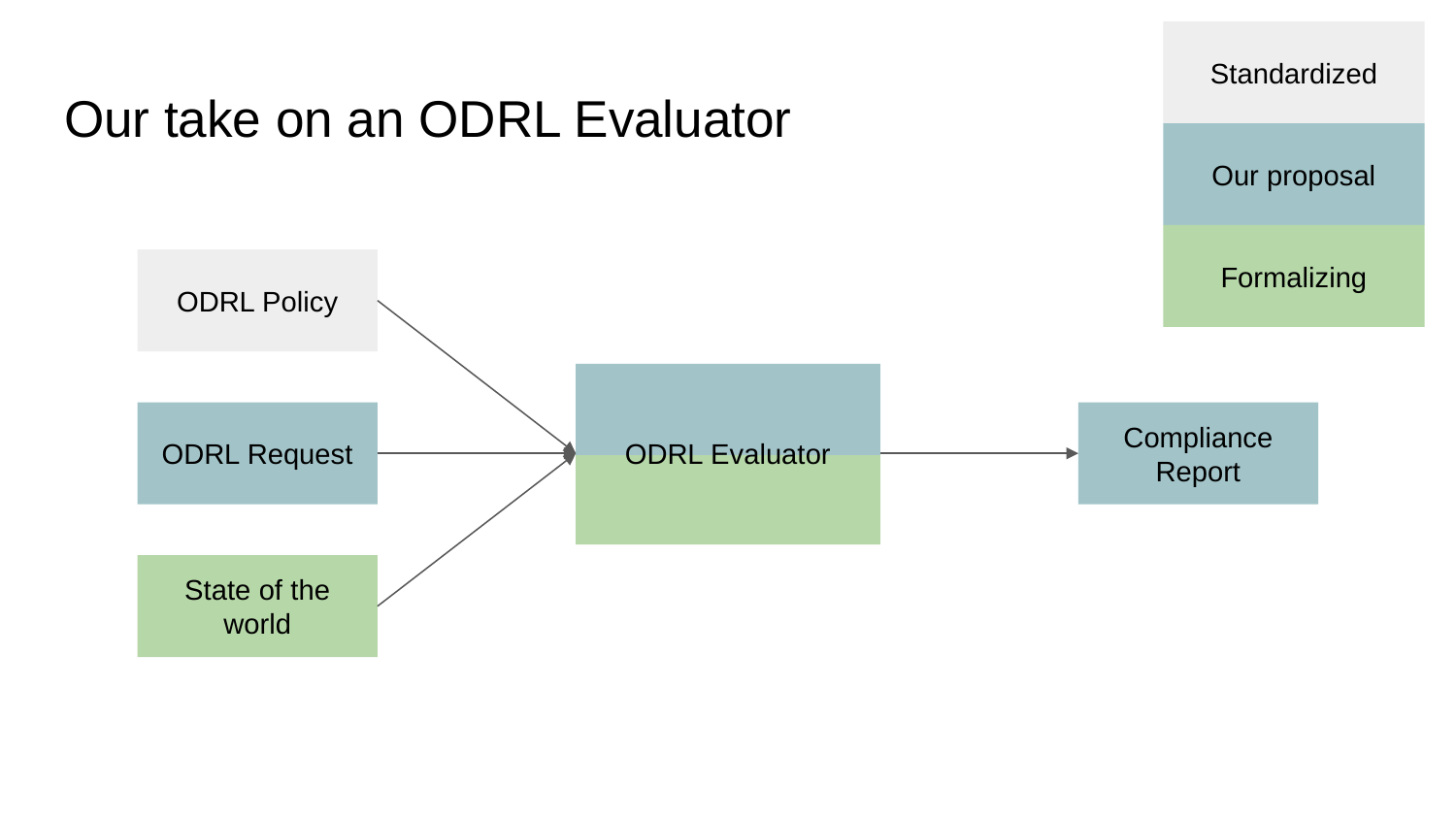

Standardized
# Our take on an ODRL Evaluator
Our proposal
Formalizing
ODRL Policy

ODRL Evaluator
ODRL Request
Compliance Report

State of the world